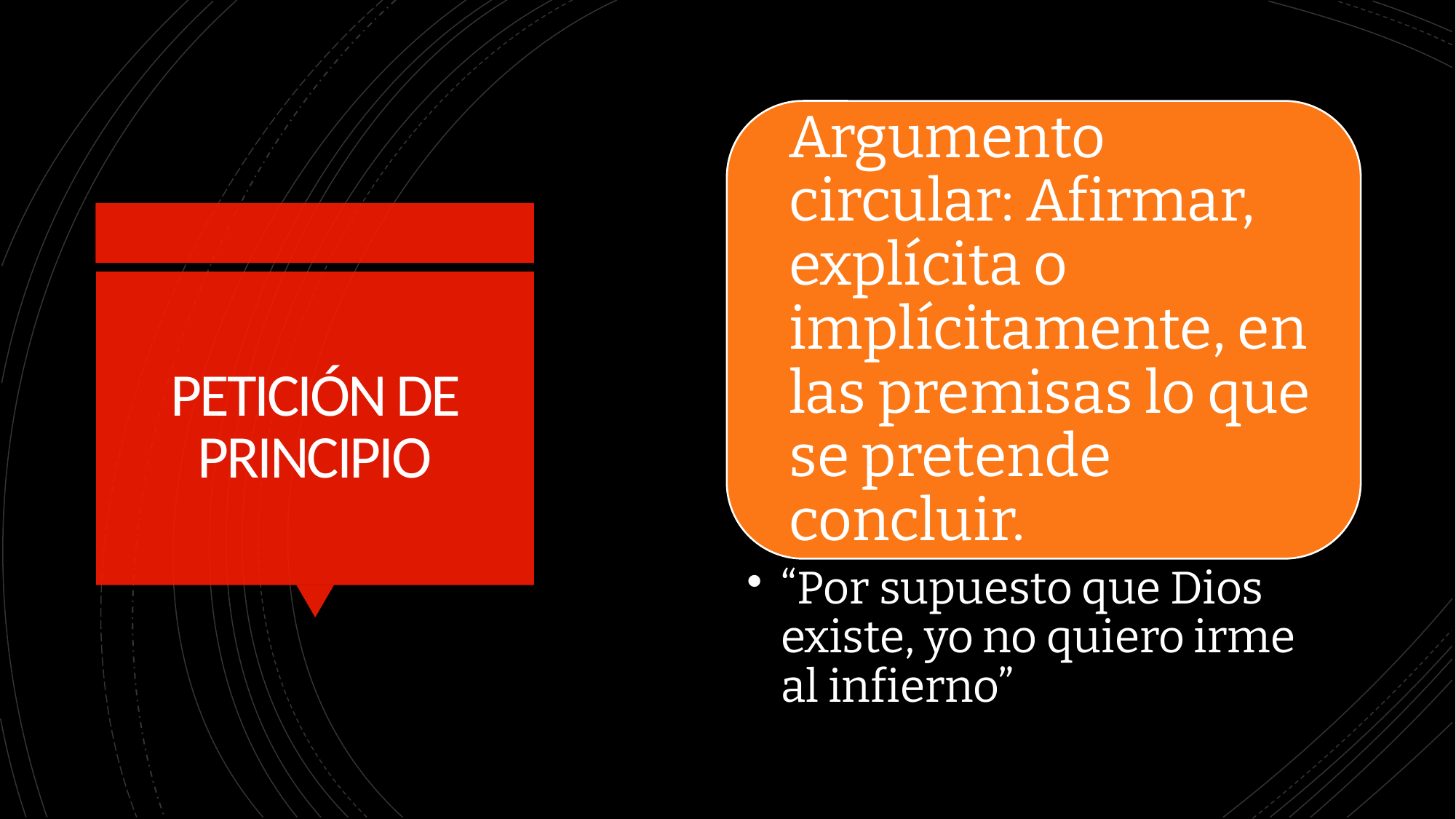

Argumento circular: Afirmar, explícita o implícitamente, en las premisas lo que se pretende concluir.
“Por supuesto que Dios existe, yo no quiero irme al infierno”

# PETICIÓN DE PRINCIPIO